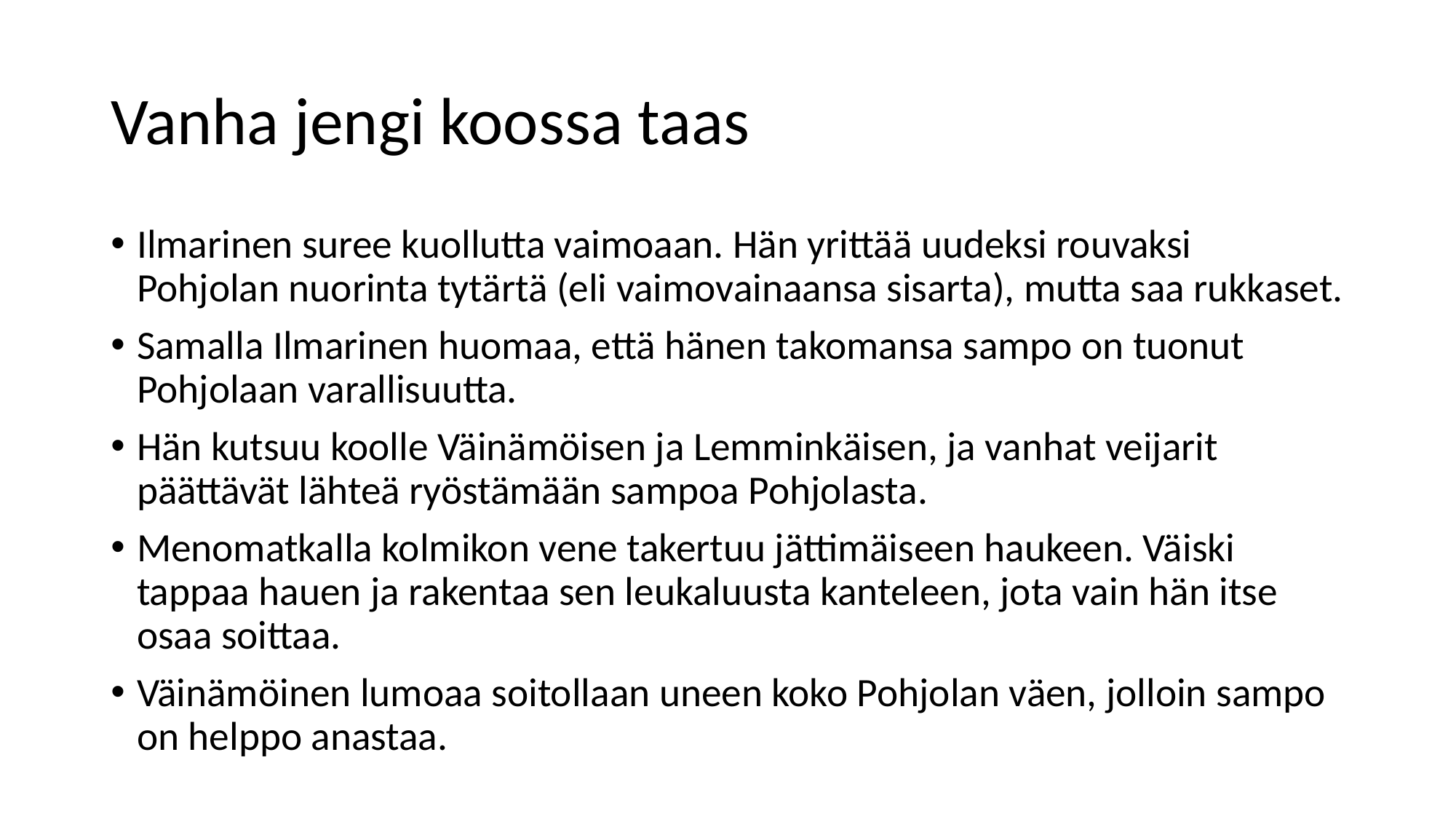

# Vanha jengi koossa taas
Ilmarinen suree kuollutta vaimoaan. Hän yrittää uudeksi rouvaksi Pohjolan nuorinta tytärtä (eli vaimovainaansa sisarta), mutta saa rukkaset.
Samalla Ilmarinen huomaa, että hänen takomansa sampo on tuonut Pohjolaan varallisuutta.
Hän kutsuu koolle Väinämöisen ja Lemminkäisen, ja vanhat veijarit päättävät lähteä ryöstämään sampoa Pohjolasta.
Menomatkalla kolmikon vene takertuu jättimäiseen haukeen. Väiski tappaa hauen ja rakentaa sen leukaluusta kanteleen, jota vain hän itse osaa soittaa.
Väinämöinen lumoaa soitollaan uneen koko Pohjolan väen, jolloin sampo on helppo anastaa.